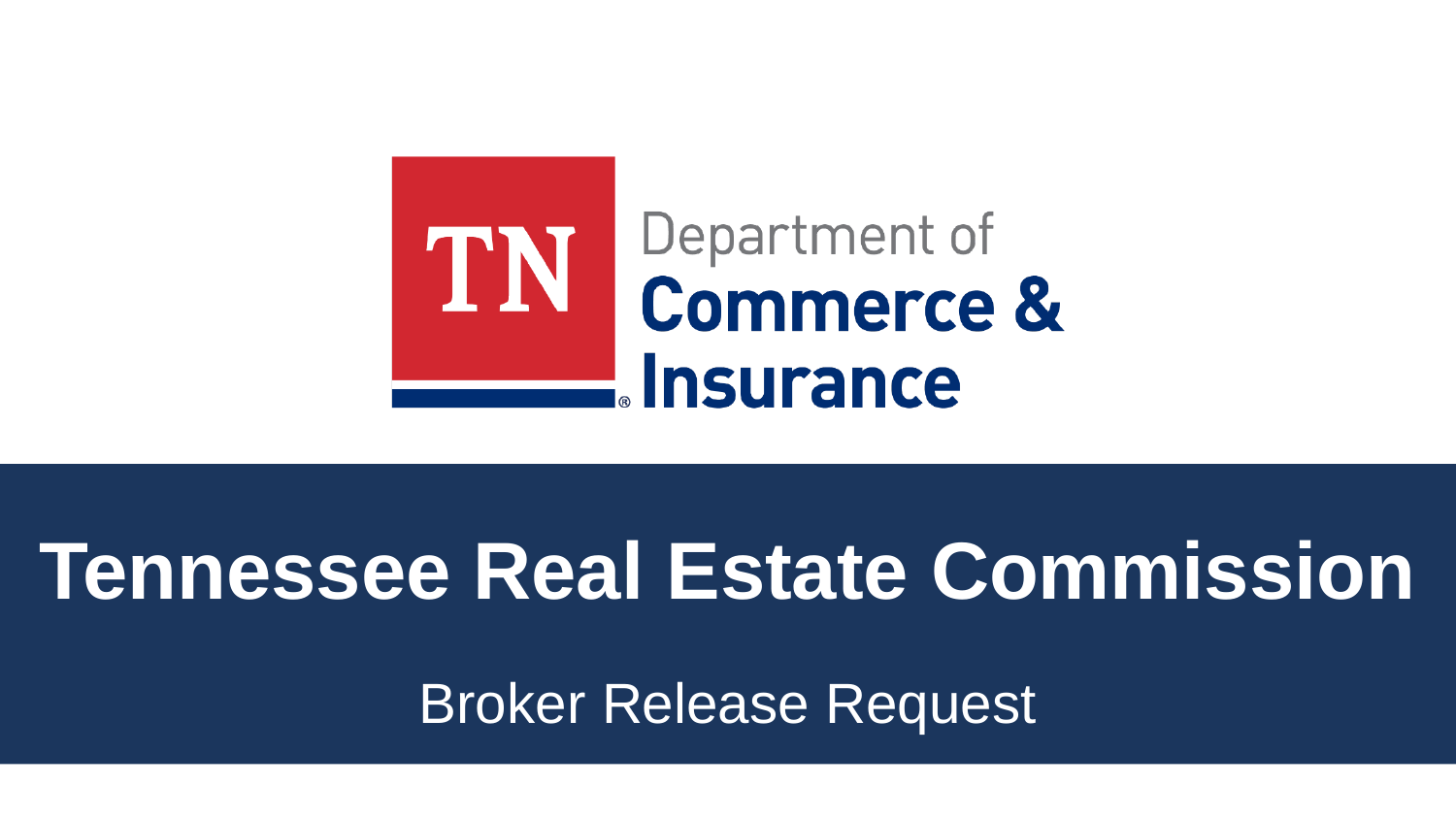

# Tennessee Real Estate Commission
Broker Release Request